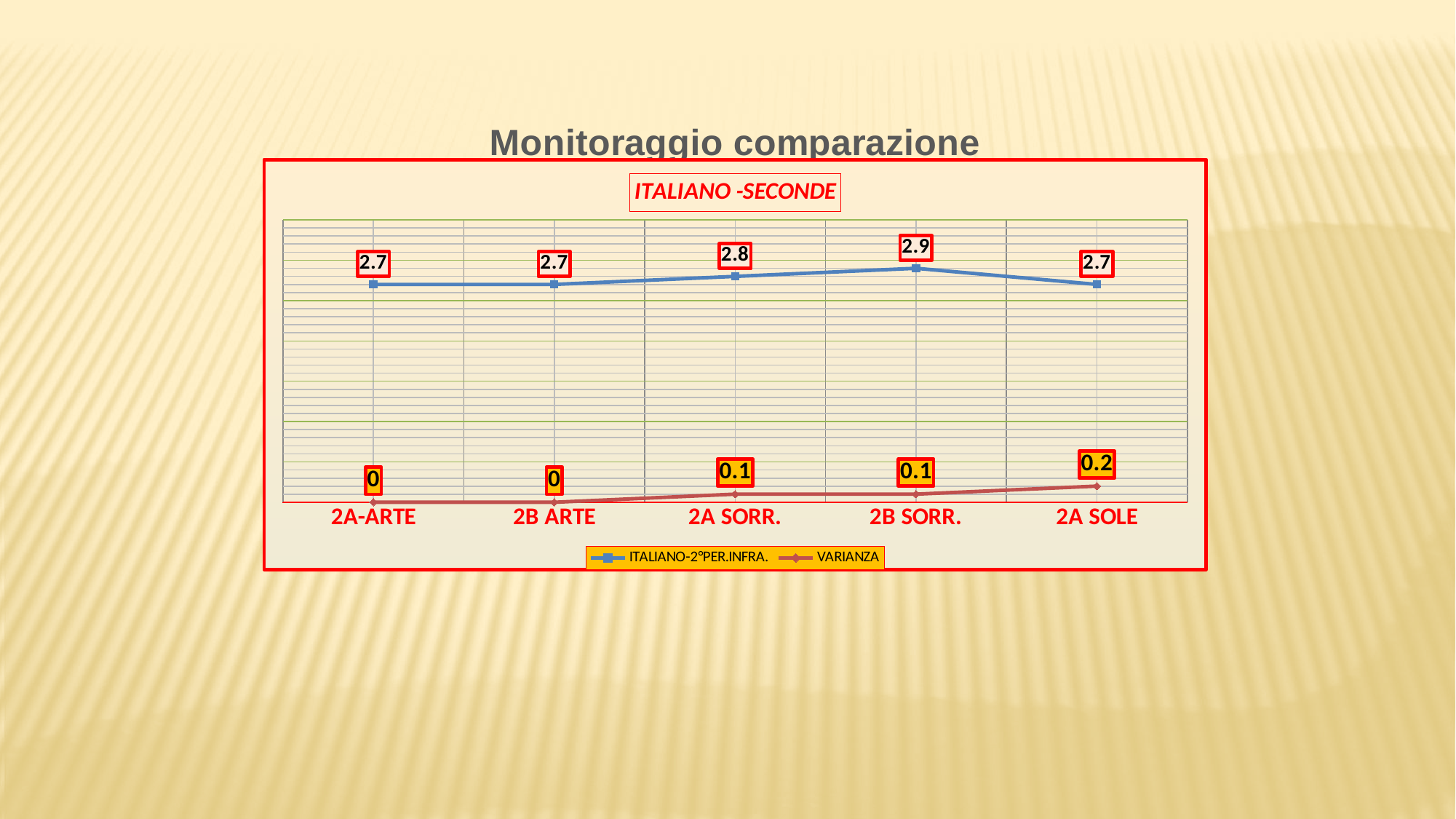

### Chart: MONITORAGGIO CLASSI PRIME
COMPARAZIONE
1° E 2° QUADRIMESTRE

| Category |
|---|

[unsupported chart]

### Chart: ITALIANO -SECONDE

| Category | ITALIANO-2°PER.INFRA. | VARIANZA |
|---|---|---|
| 2A-ARTE | 2.7 | 0.0 |
| 2B ARTE | 2.7 | 0.0 |
| 2A SORR. | 2.8 | 0.1 |
| 2B SORR. | 2.9 | 0.1 |
| 2A SOLE | 2.7 | 0.2 |